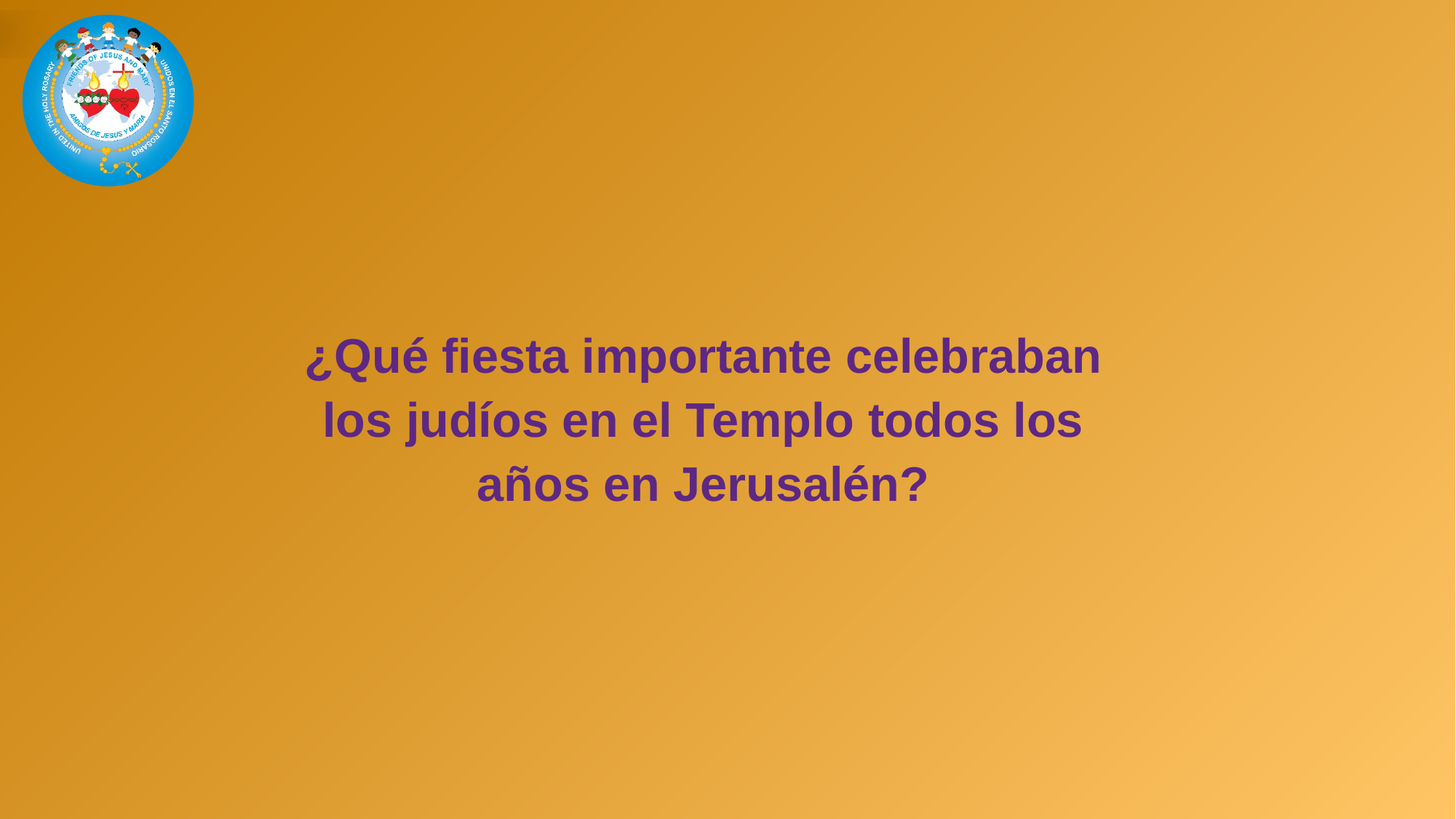

¿Qué fiesta importante celebraban los judíos en el Templo todos los años en Jerusalén?